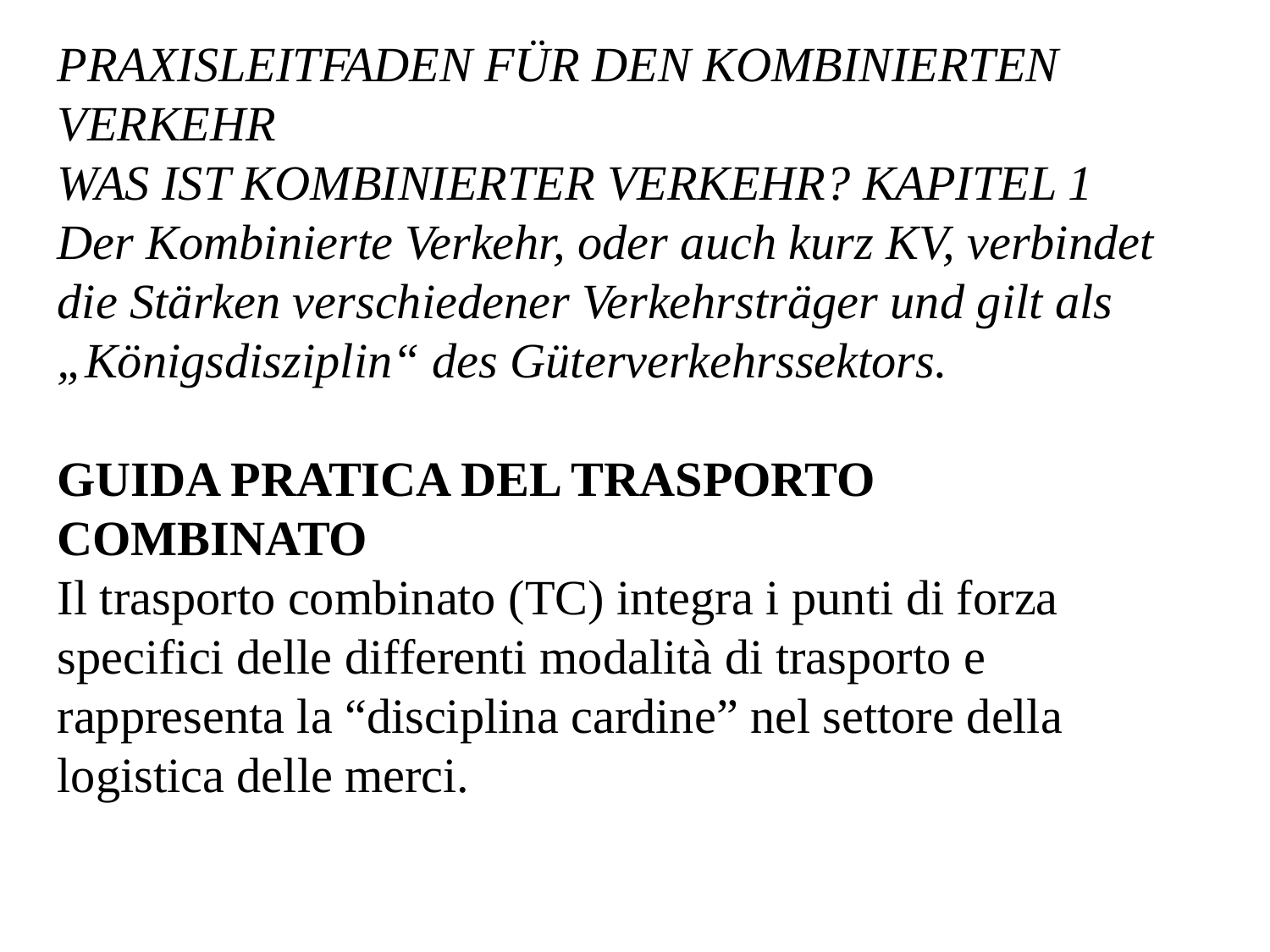

PRAXISLEITFADEN FÜR DEN KOMBINIERTEN VERKEHR
WAS IST KOMBINIERTER VERKEHR? KAPITEL 1
Der Kombinierte Verkehr, oder auch kurz KV, verbindet die Stärken verschiedener Verkehrsträger und gilt als „Königsdisziplin“ des Güterverkehrssektors.

GUIDA PRATICA DEL TRASPORTO COMBINATO
Il trasporto combinato (TC) integra i punti di forza specifici delle differenti modalità di trasporto e rappresenta la “disciplina cardine” nel settore della logistica delle merci.